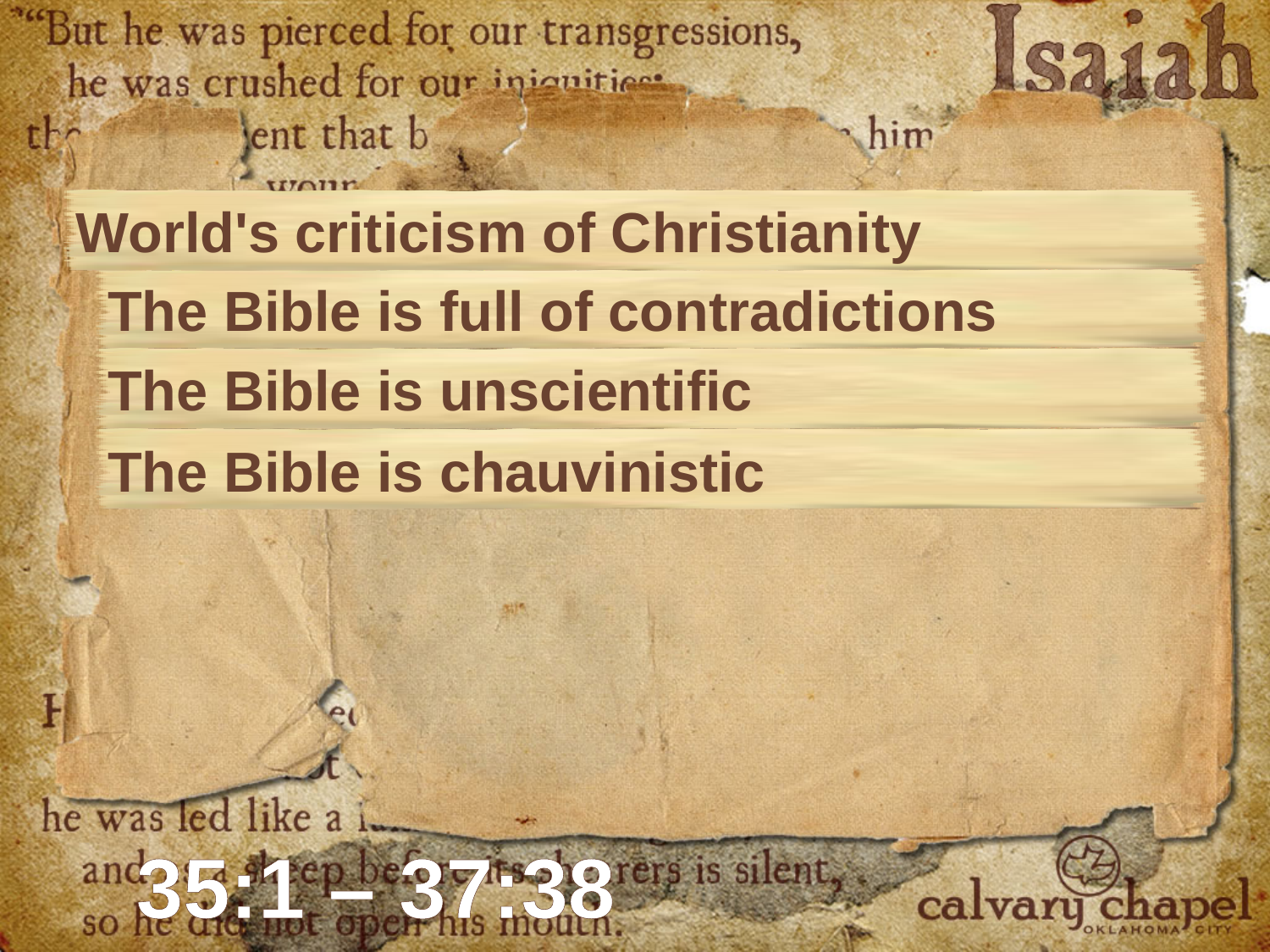

World's criticism of Christianity
The Bible is full of contradictions
The Bible is unscientific
The Bible is chauvinistic
35:1 – 37:38